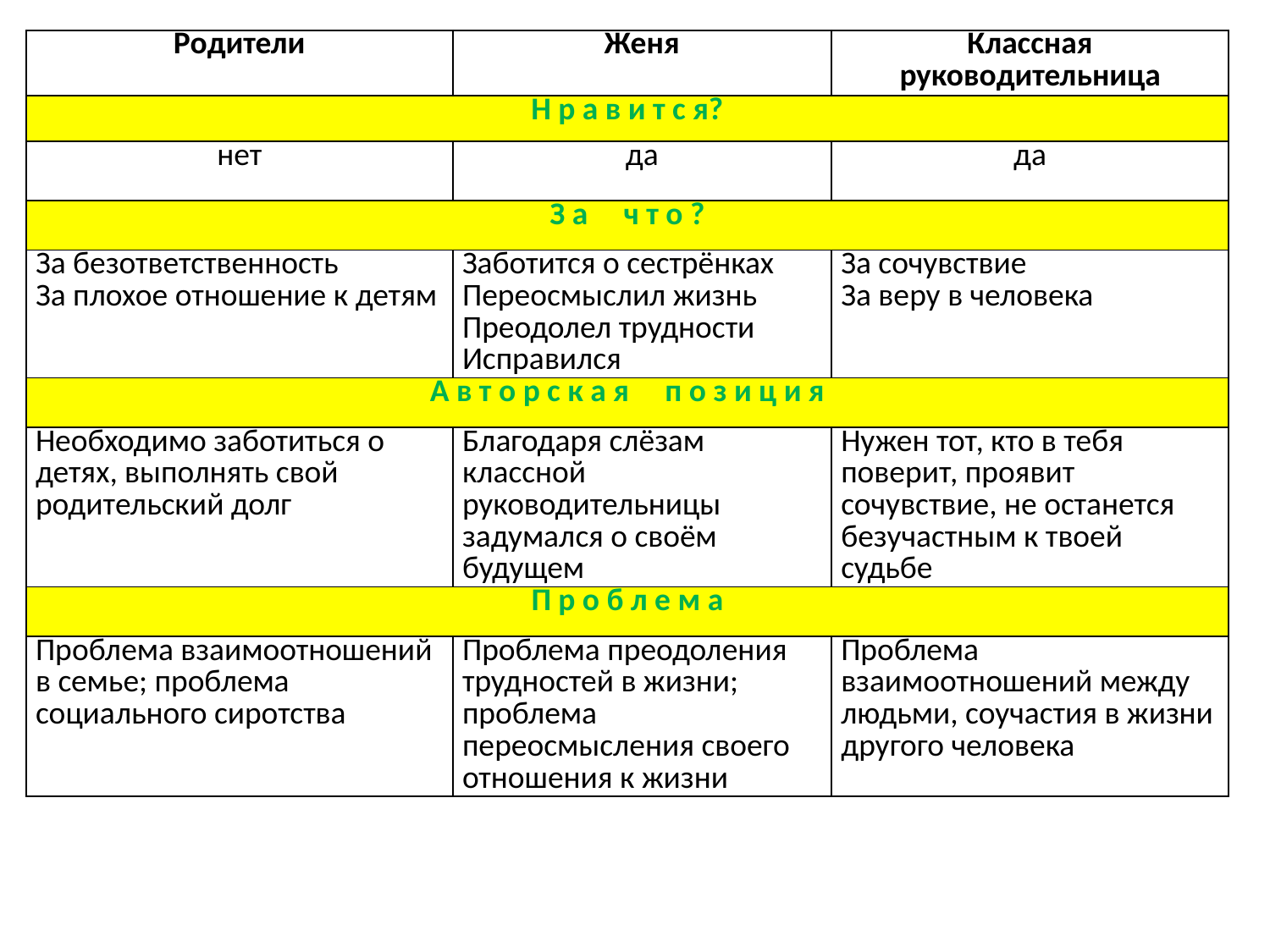

| Родители | Женя | Классная руководительница |
| --- | --- | --- |
| Н р а в и т с я? |  |  |
| нет | да | да |
| З а ч т о ? |  |  |
| За безответственность За плохое отношение к детям | Заботится о сестрёнках Переосмыслил жизнь Преодолел трудности Исправился | За сочувствие За веру в человека |
| А в т о р с к а я п о з и ц и я |  |  |
| Необходимо заботиться о детях, выполнять свой родительский долг | Благодаря слёзам классной руководительницы задумался о своём будущем | Нужен тот, кто в тебя поверит, проявит сочувствие, не останется безучастным к твоей судьбе |
| П р о б л е м а |  |  |
| Проблема взаимоотношений в семье; проблема социального сиротства | Проблема преодоления трудностей в жизни; проблема переосмысления своего отношения к жизни | Проблема взаимоотношений между людьми, соучастия в жизни другого человека |